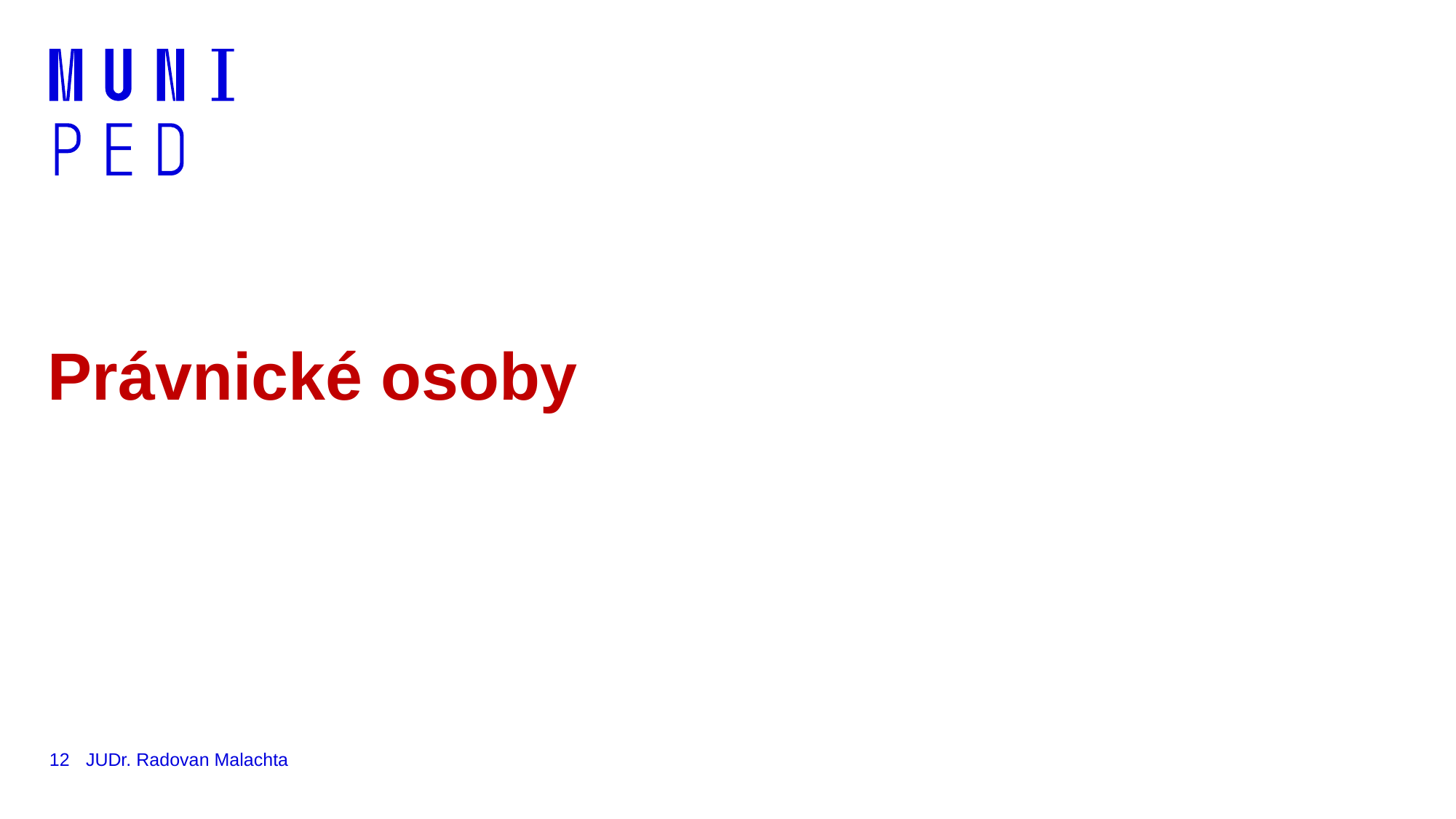

# Právnické osoby
12
JUDr. Radovan Malachta